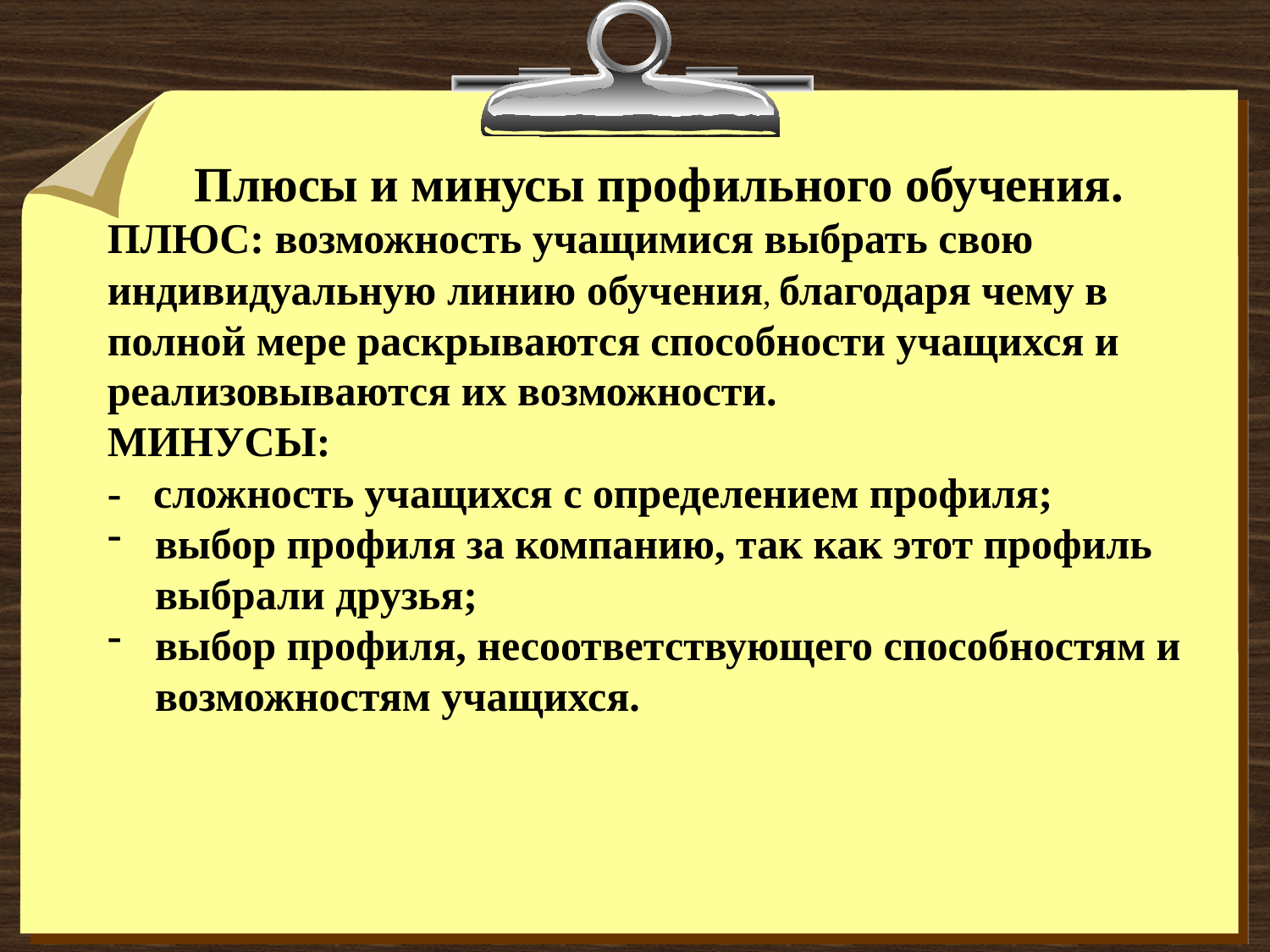

Плюсы и минусы профильного обучения.
ПЛЮС: возможность учащимися выбрать свою индивидуальную линию обучения, благодаря чему в полной мере раскрываются способности учащихся и реализовываются их возможности.
МИНУСЫ:
-   сложность учащихся с определением профиля;
выбор профиля за компанию, так как этот профиль выбрали друзья;
выбор профиля, несоответствующего способностям и возможностям учащихся.